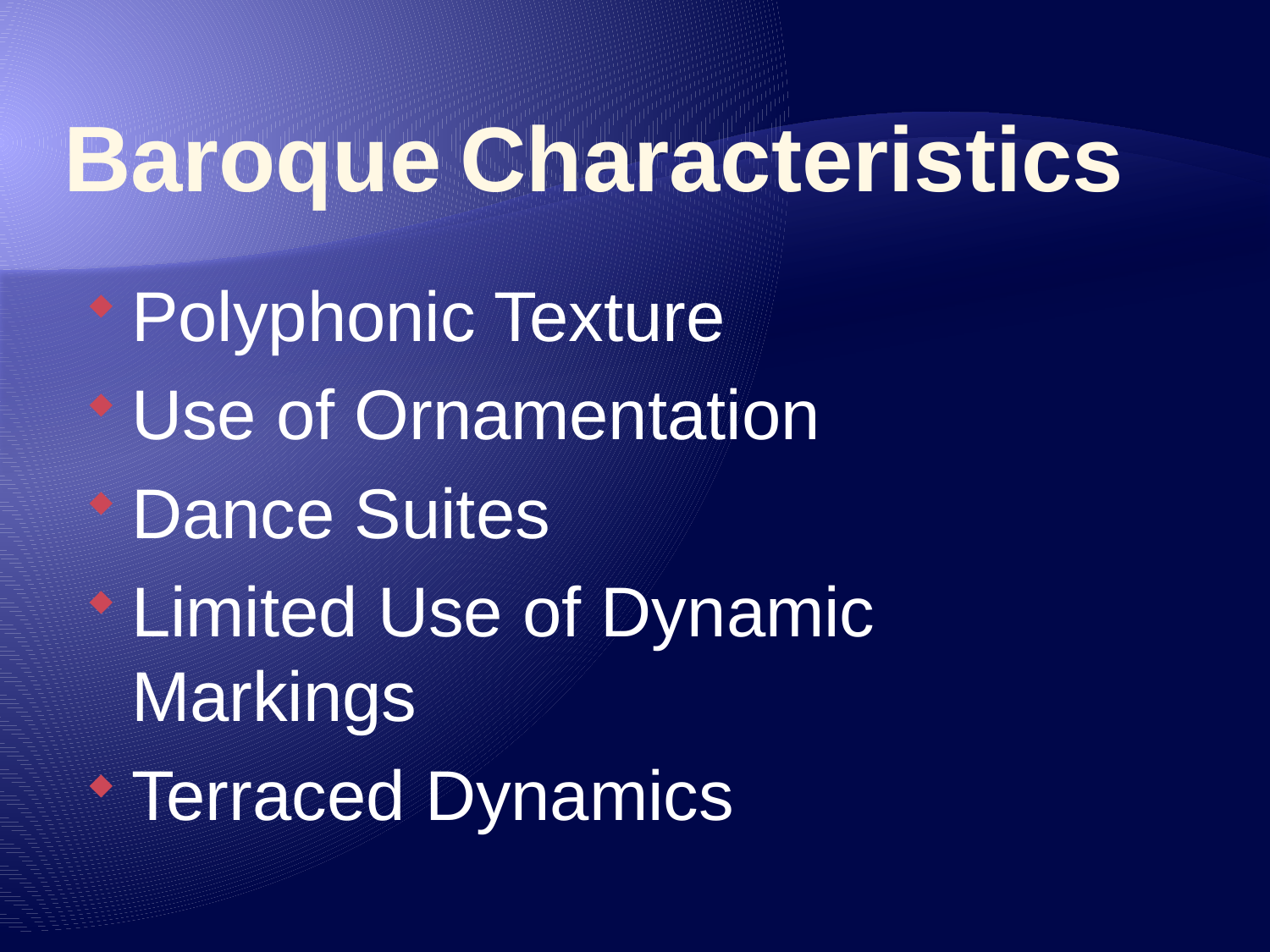

# Baroque Characteristics
Polyphonic Texture
Use of Ornamentation
Dance Suites
Limited Use of Dynamic Markings
Terraced Dynamics